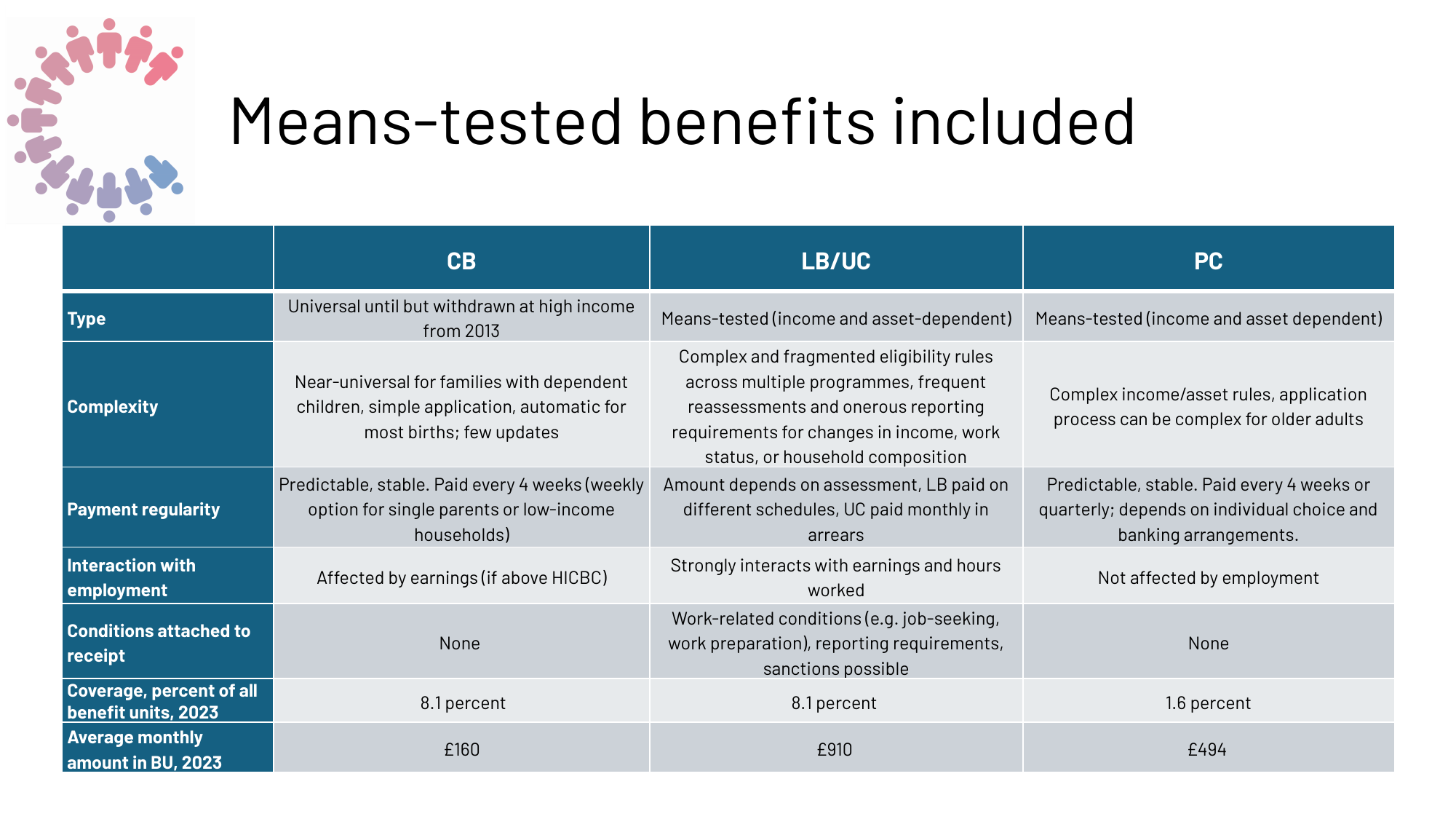

# Means-tested benefits included
|  | CB | LB/UC | PC |
| --- | --- | --- | --- |
| Type | Universal until but withdrawn at high income from 2013 | Means-tested (income and asset-dependent) | Means-tested (income and asset dependent) |
| Complexity | Near-universal for families with dependent children, simple application, automatic for most births; few updates | Complex and fragmented eligibility rules across multiple programmes, frequent reassessments and onerous reporting requirements for changes in income, work status, or household composition | Complex income/asset rules, application process can be complex for older adults |
| Payment regularity | Predictable, stable. Paid every 4 weeks (weekly option for single parents or low-income households) | Amount depends on assessment, LB paid on different schedules, UC paid monthly in arrears | Predictable, stable. Paid every 4 weeks or quarterly; depends on individual choice and banking arrangements. |
| Interaction with employment | Affected by earnings (if above HICBC) | Strongly interacts with earnings and hours worked | Not affected by employment |
| Conditions attached to receipt | None | Work-related conditions (e.g. job-seeking, work preparation), reporting requirements, sanctions possible | None |
| Coverage, percent of all benefit units, 2023 | 8.1 percent | 8.1 percent | 1.6 percent |
| Average monthly amount in BU, 2023 | £160 | £910 | £494 |